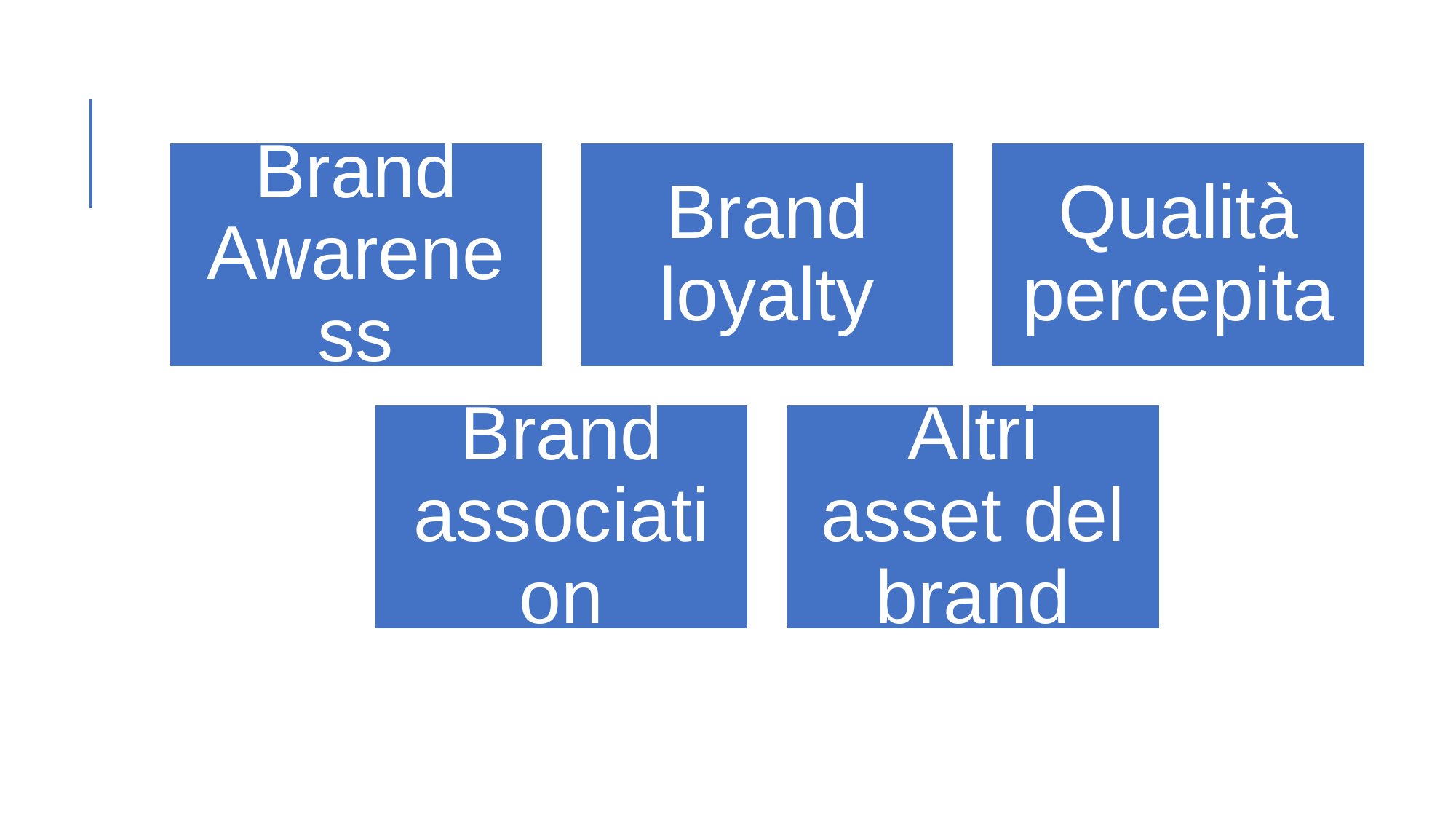

Brand Awareness
Brand loyalty
Qualità percepita
Brand association
Altri asset del brand